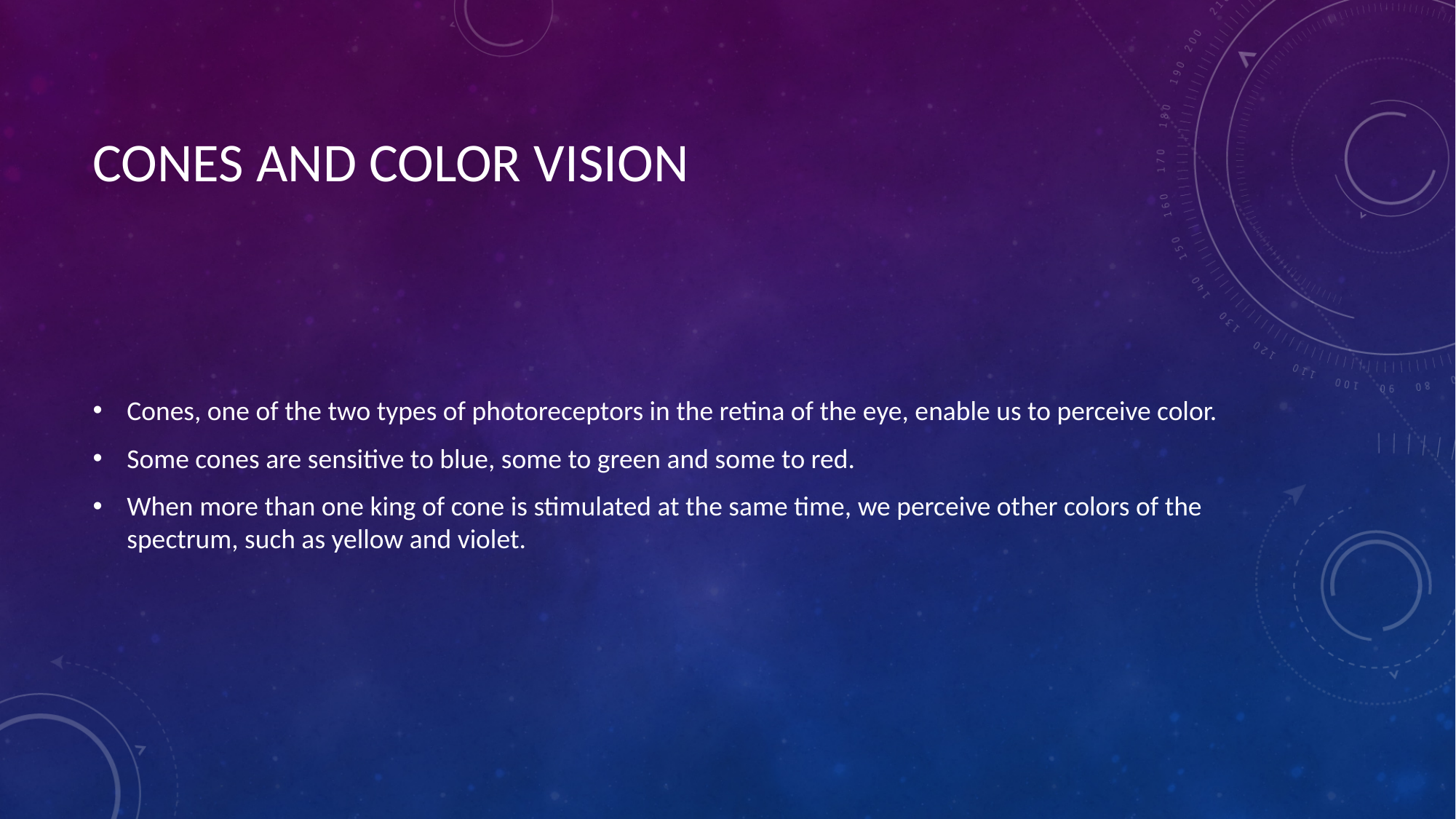

# Cones and color vision
Cones, one of the two types of photoreceptors in the retina of the eye, enable us to perceive color.
Some cones are sensitive to blue, some to green and some to red.
When more than one king of cone is stimulated at the same time, we perceive other colors of the spectrum, such as yellow and violet.